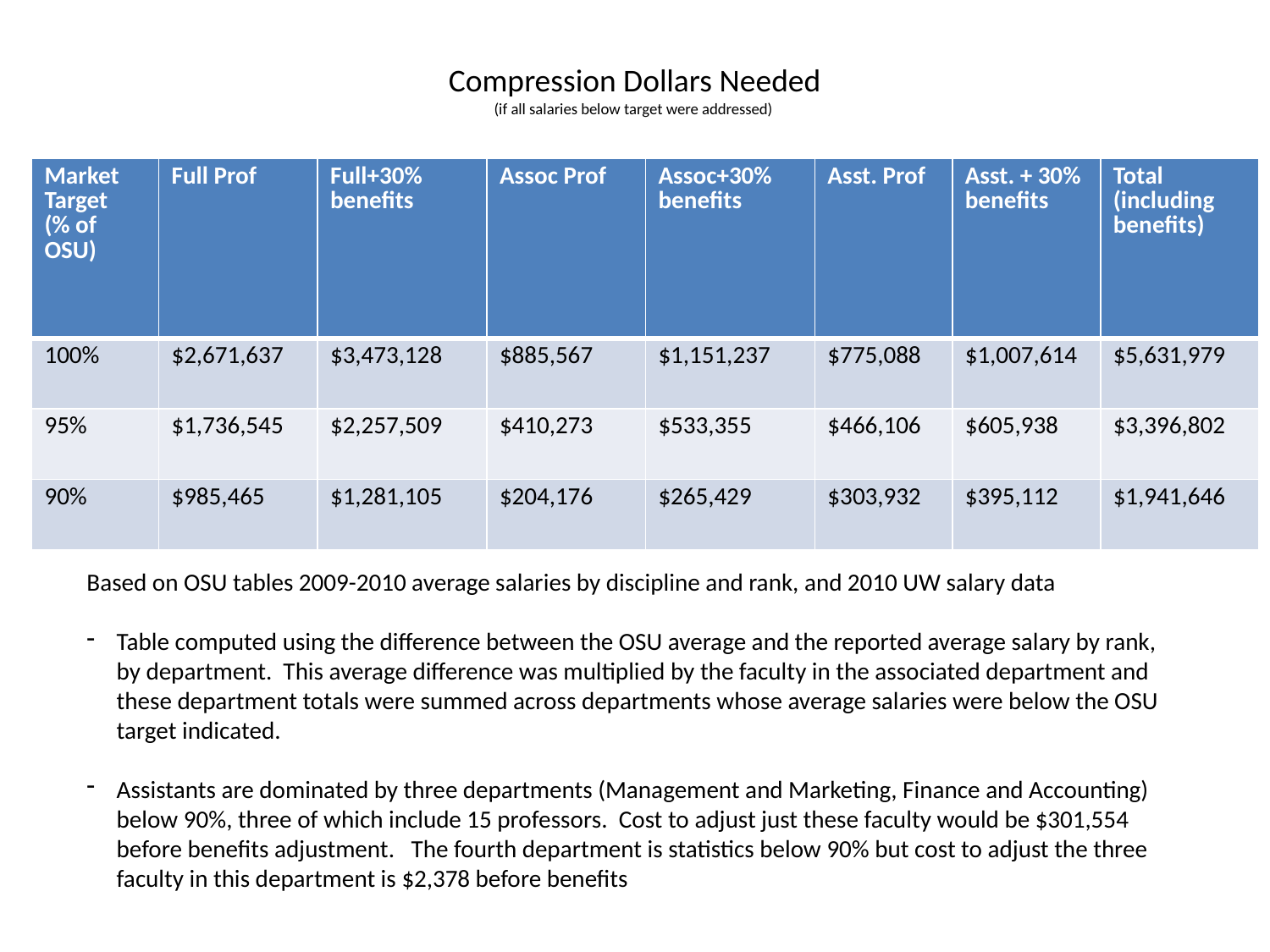

Compression Dollars Needed
(if all salaries below target were addressed)
| Market Target (% of OSU) | Full Prof | Full+30% benefits | Assoc Prof | Assoc+30% benefits | Asst. Prof | Asst. + 30% benefits | Total (including benefits) |
| --- | --- | --- | --- | --- | --- | --- | --- |
| 100% | $2,671,637 | $3,473,128 | $885,567 | $1,151,237 | $775,088 | $1,007,614 | $5,631,979 |
| 95% | $1,736,545 | $2,257,509 | $410,273 | $533,355 | $466,106 | $605,938 | $3,396,802 |
| 90% | $985,465 | $1,281,105 | $204,176 | $265,429 | $303,932 | $395,112 | $1,941,646 |
Based on OSU tables 2009-2010 average salaries by discipline and rank, and 2010 UW salary data

Table computed using the difference between the OSU average and the reported average salary by rank, by department.  This average difference was multiplied by the faculty in the associated department and these department totals were summed across departments whose average salaries were below the OSU target indicated.

Assistants are dominated by three departments (Management and Marketing, Finance and Accounting) below 90%, three of which include 15 professors.  Cost to adjust just these faculty would be $301,554 before benefits adjustment.   The fourth department is statistics below 90% but cost to adjust the three faculty in this department is $2,378 before benefits